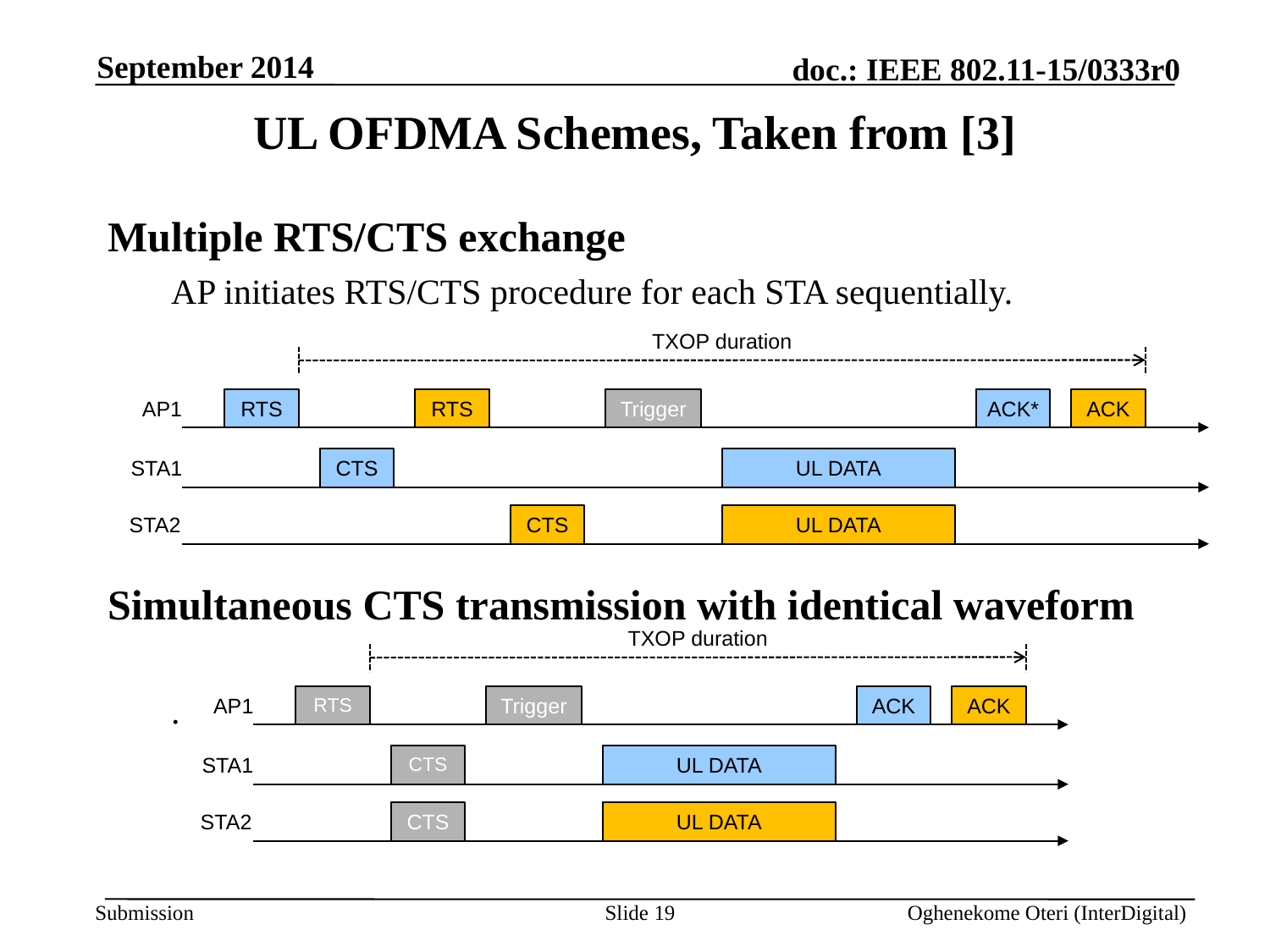

September 2014
# UL OFDMA Schemes, Taken from [3]
Multiple RTS/CTS exchange
AP initiates RTS/CTS procedure for each STA sequentially.

Simultaneous CTS transmission with identical waveform

.

TXOP duration
AP1
RTS
RTS
Trigger
ACK*
ACK
STA1
CTS
UL DATA
STA2
CTS
UL DATA
TXOP duration
AP1
RTS
Trigger
ACK
ACK
STA1
CTS
UL DATA
STA2
CTS
UL DATA
Slide 19
Oghenekome Oteri (InterDigital)